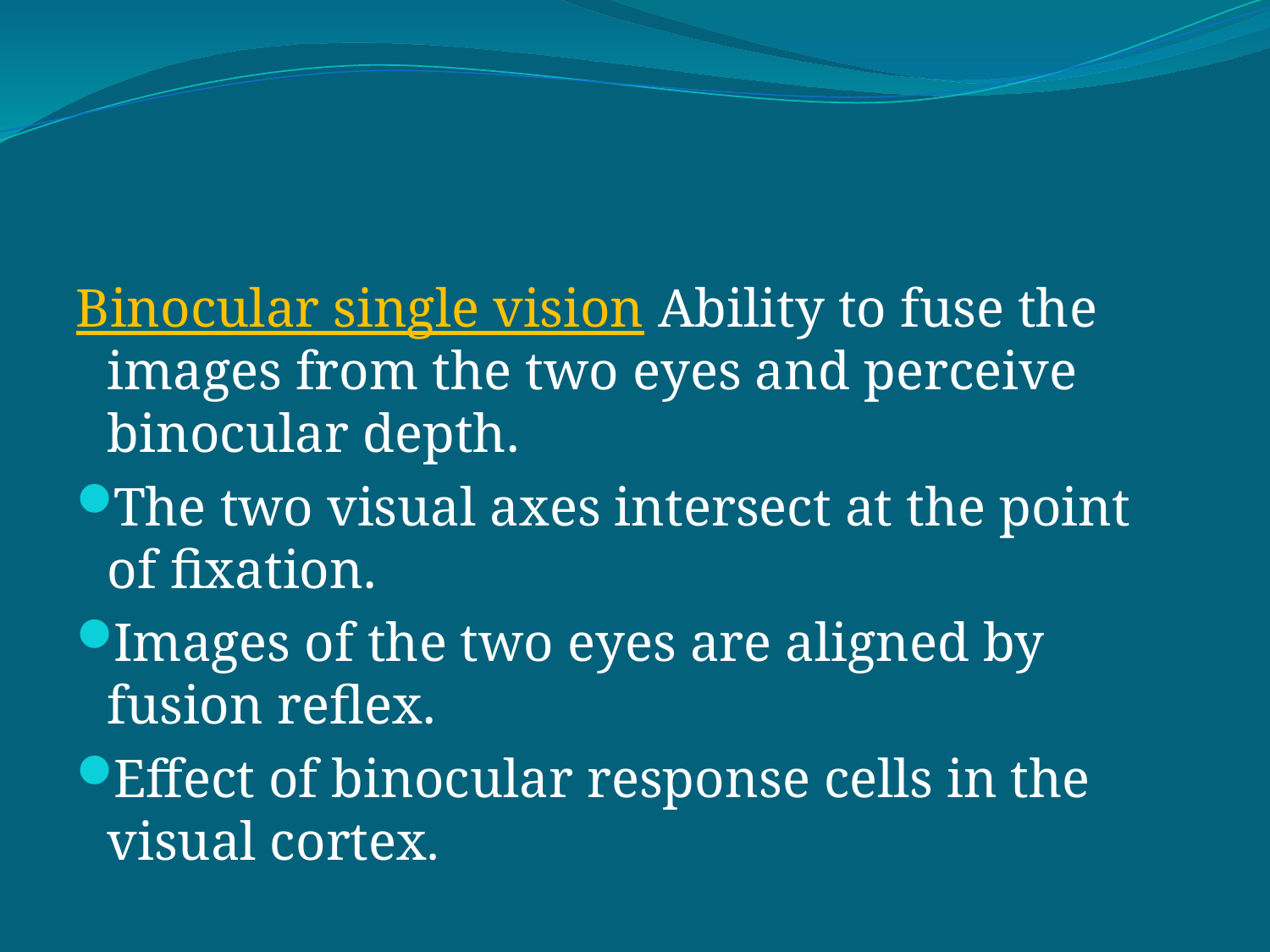

#
Binocular single vision Ability to fuse the images from the two eyes and perceive binocular depth.
The two visual axes intersect at the point of fixation.
Images of the two eyes are aligned by fusion reflex.
Effect of binocular response cells in the visual cortex.